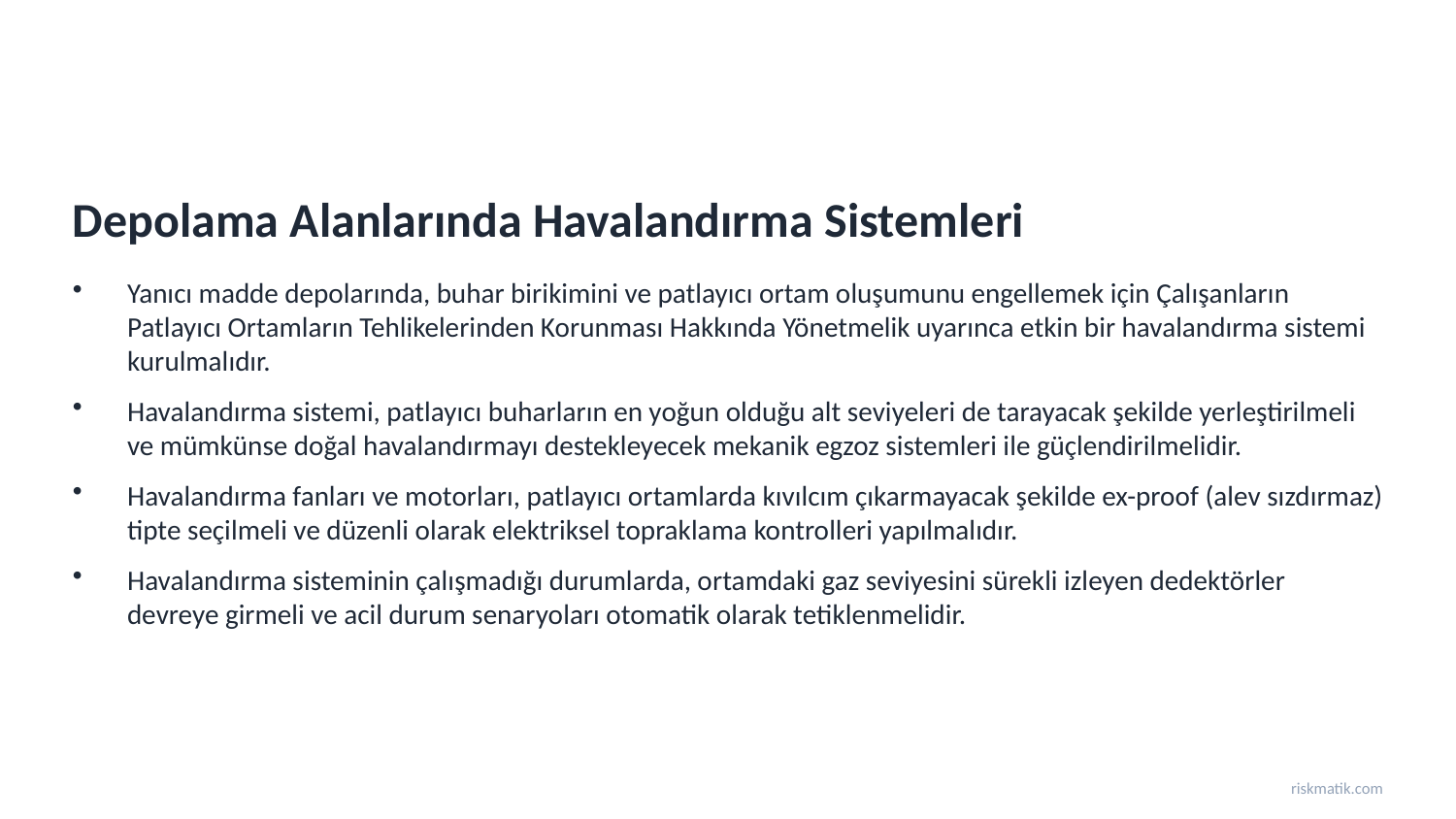

Depolama Alanlarında Havalandırma Sistemleri
Yanıcı madde depolarında, buhar birikimini ve patlayıcı ortam oluşumunu engellemek için Çalışanların Patlayıcı Ortamların Tehlikelerinden Korunması Hakkında Yönetmelik uyarınca etkin bir havalandırma sistemi kurulmalıdır.
Havalandırma sistemi, patlayıcı buharların en yoğun olduğu alt seviyeleri de tarayacak şekilde yerleştirilmeli ve mümkünse doğal havalandırmayı destekleyecek mekanik egzoz sistemleri ile güçlendirilmelidir.
Havalandırma fanları ve motorları, patlayıcı ortamlarda kıvılcım çıkarmayacak şekilde ex-proof (alev sızdırmaz) tipte seçilmeli ve düzenli olarak elektriksel topraklama kontrolleri yapılmalıdır.
Havalandırma sisteminin çalışmadığı durumlarda, ortamdaki gaz seviyesini sürekli izleyen dedektörler devreye girmeli ve acil durum senaryoları otomatik olarak tetiklenmelidir.
riskmatik.com